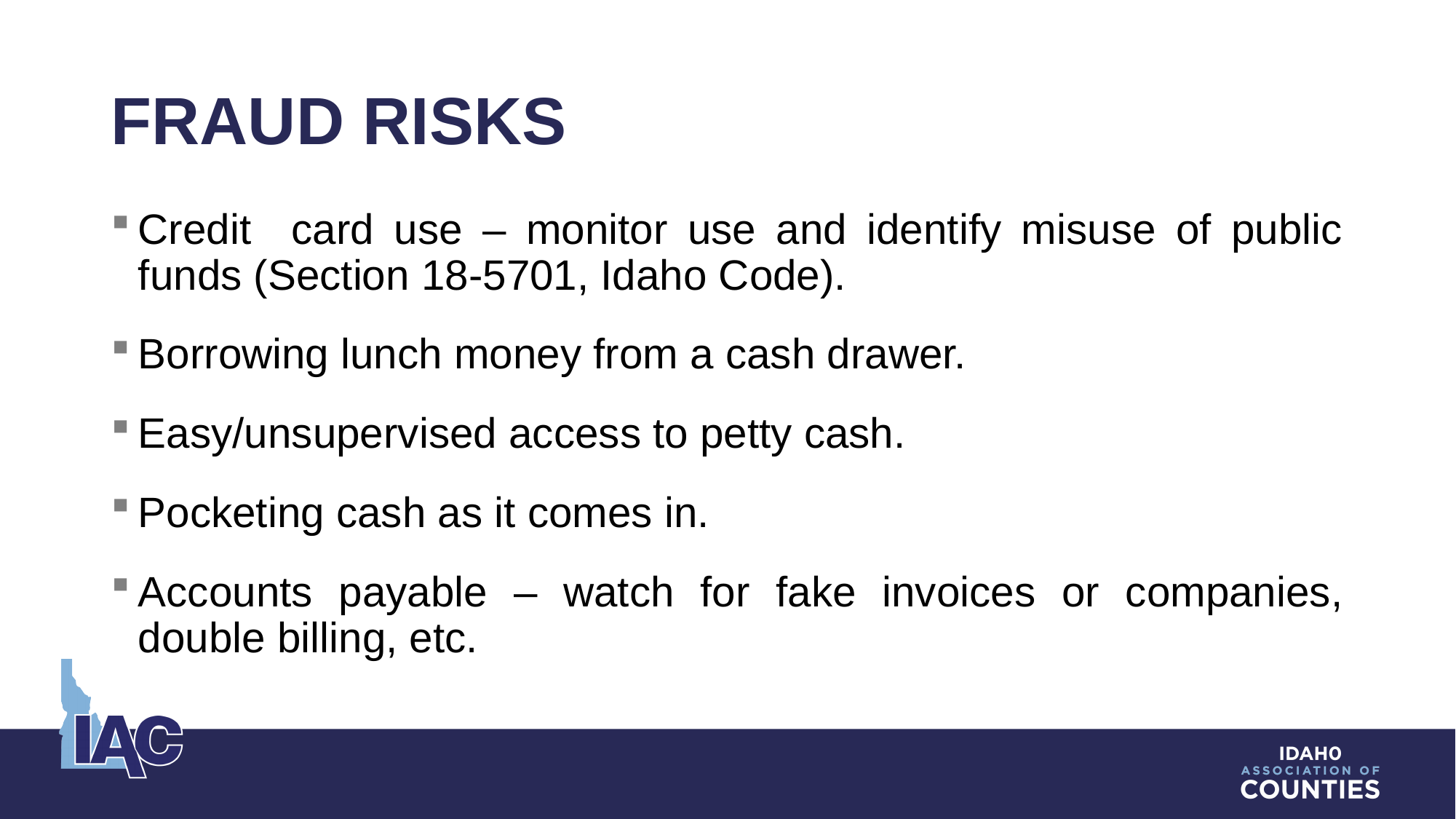

# Fraud risks
Credit  card use – monitor use and identify misuse of public funds (Section 18-5701, Idaho Code).
Borrowing lunch money from a cash drawer.
Easy/unsupervised access to petty cash.
Pocketing cash as it comes in.
Accounts payable – watch for fake invoices or companies, double billing, etc.